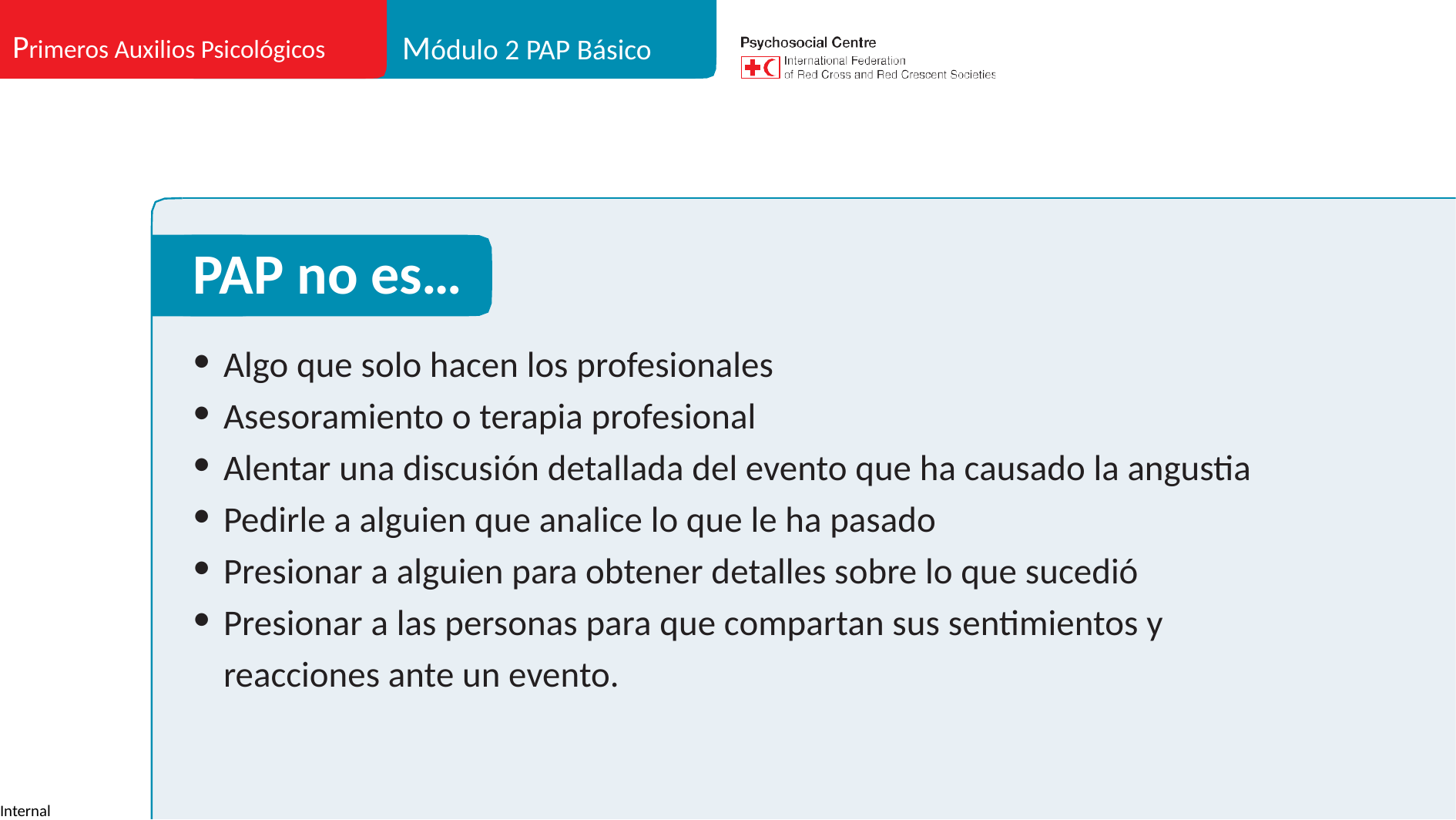

Módulo 2 PAP Básico
Primeros Auxilios Psicológicos

# PAP no es…

Algo que solo hacen los profesionales
Asesoramiento o terapia profesional
Alentar una discusión detallada del evento que ha causado la angustia
Pedirle a alguien que analice lo que le ha pasado
Presionar a alguien para obtener detalles sobre lo que sucedió
Presionar a las personas para que compartan sus sentimientos y reacciones ante un evento.